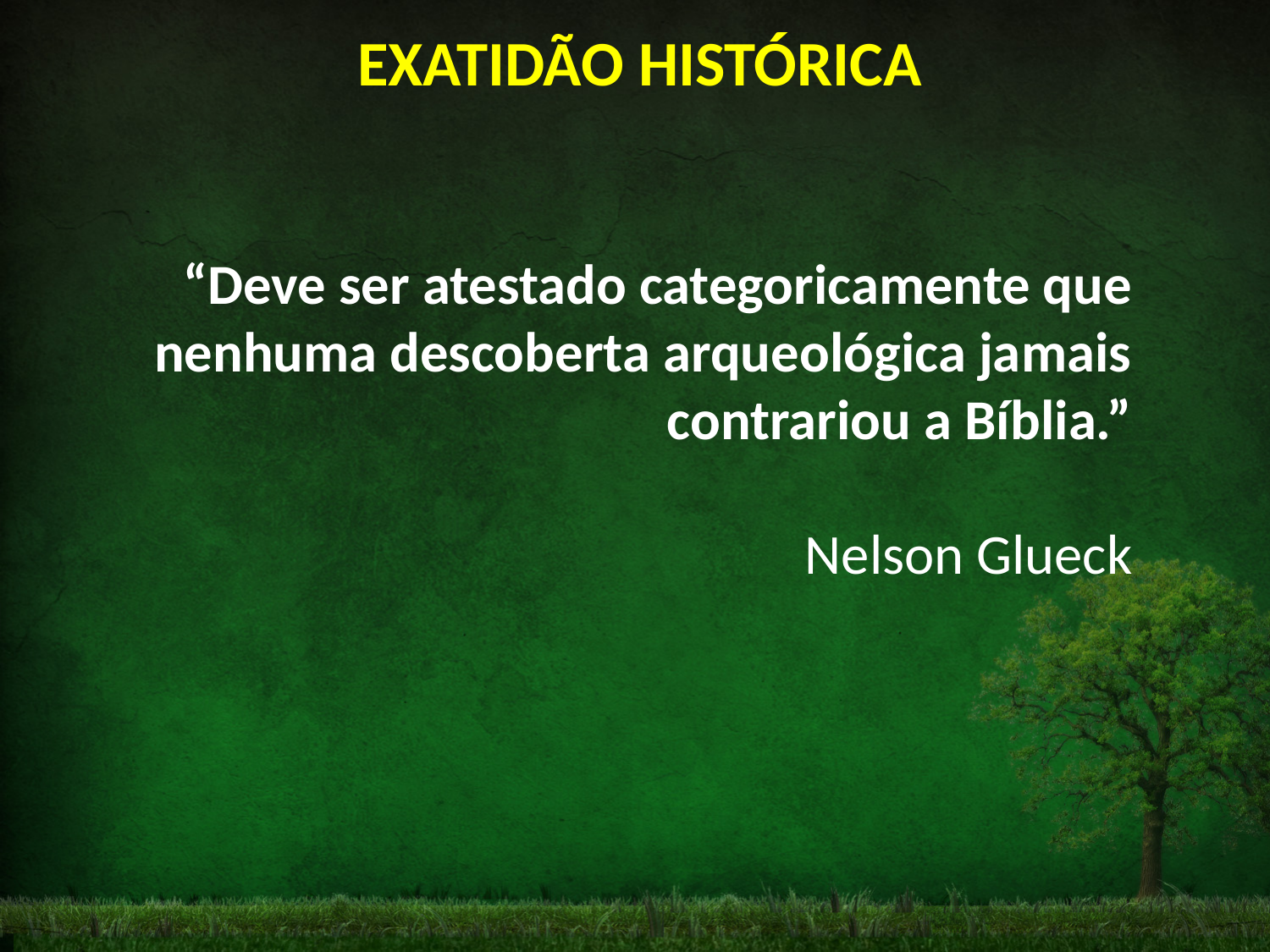

EXATIDÃO HISTÓRICA
“Deve ser atestado categoricamente que nenhuma descoberta arqueológica jamais contrariou a Bíblia.”
Nelson Glueck